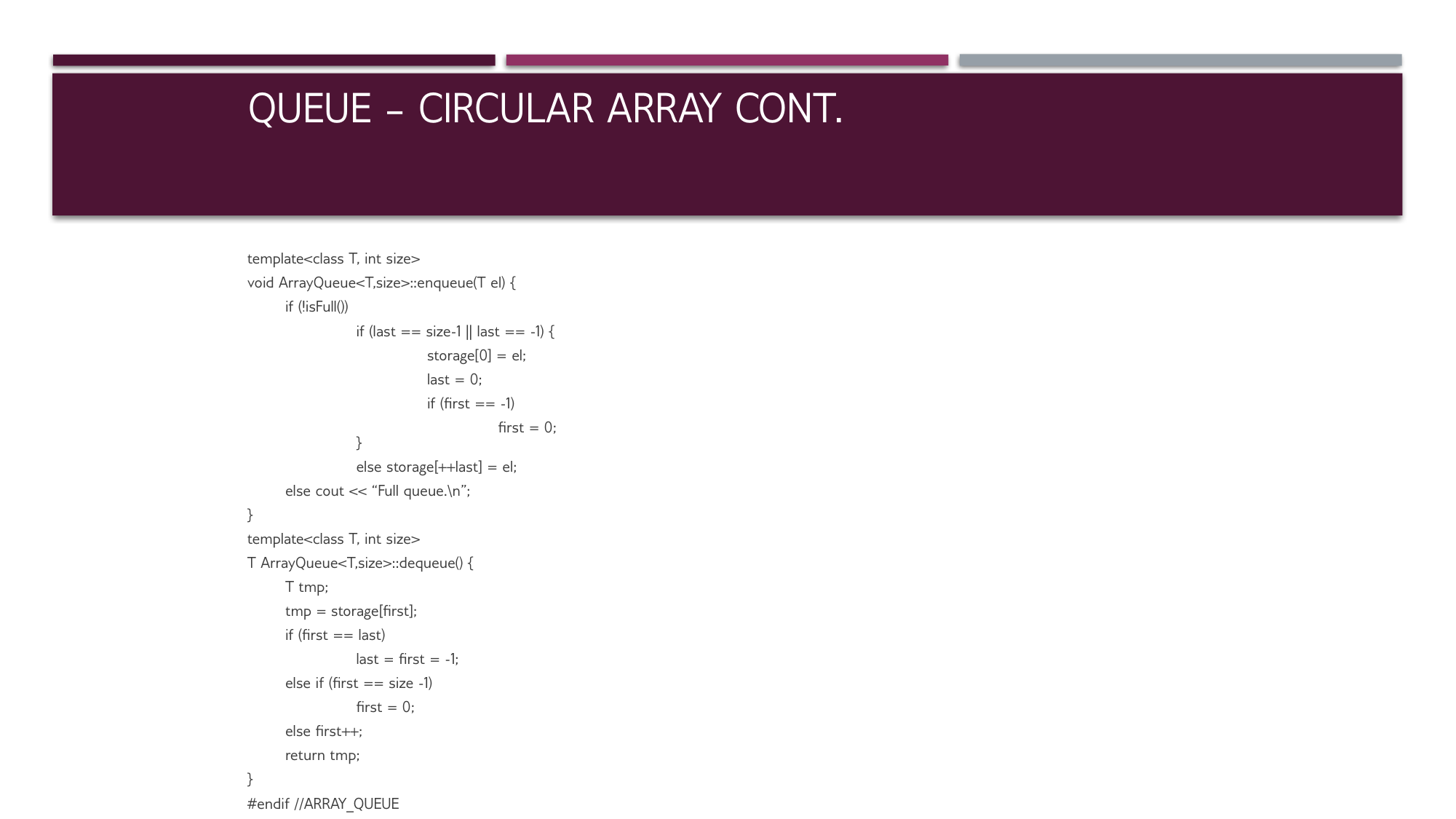

# Queue – Circular Array cont.
template<class T, int size>
void ArrayQueue<T,size>::enqueue(T el) {
	if (!isFull())
		if (last == size-1 || last == -1) {
			storage[0] = el;
			last = 0;
			if (first == -1)
				first = 0;
	}
		else storage[++last] = el;
	else cout << “Full queue.\n”;
}
template<class T, int size>
T ArrayQueue<T,size>::dequeue() {
	T tmp;
	tmp = storage[first];
	if (first == last)
		last = first = -1;
	else if (first == size -1)
		first = 0;
	else first++;
	return tmp;
}
#endif //ARRAY_QUEUE